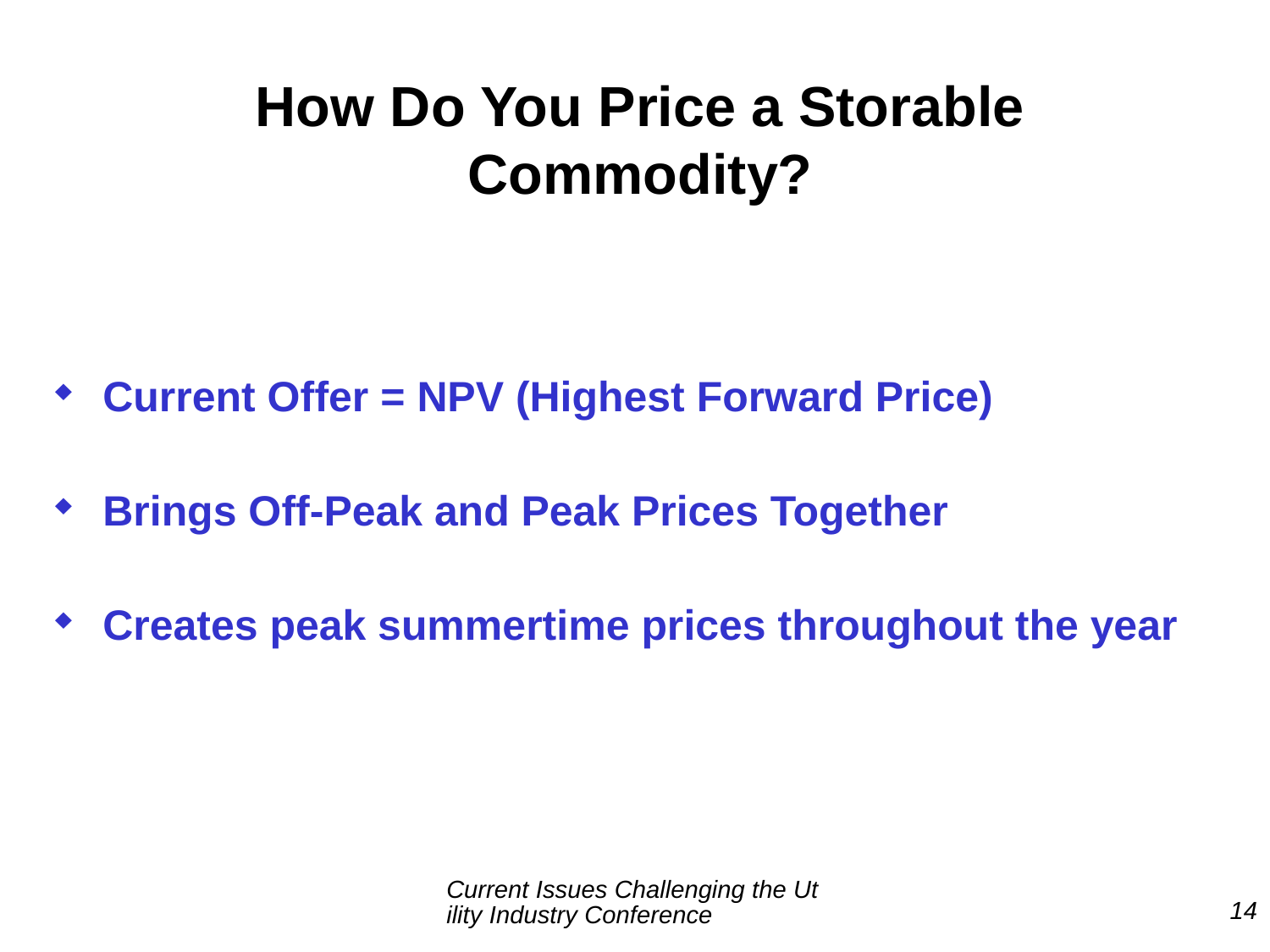

# How Do You Price a Storable Commodity?

Current Offer = NPV (Highest Forward Price)

Brings Off-Peak and Peak Prices Together

Creates peak summertime prices throughout the year

Current Issues Challenging the Utility Industry Conference
14